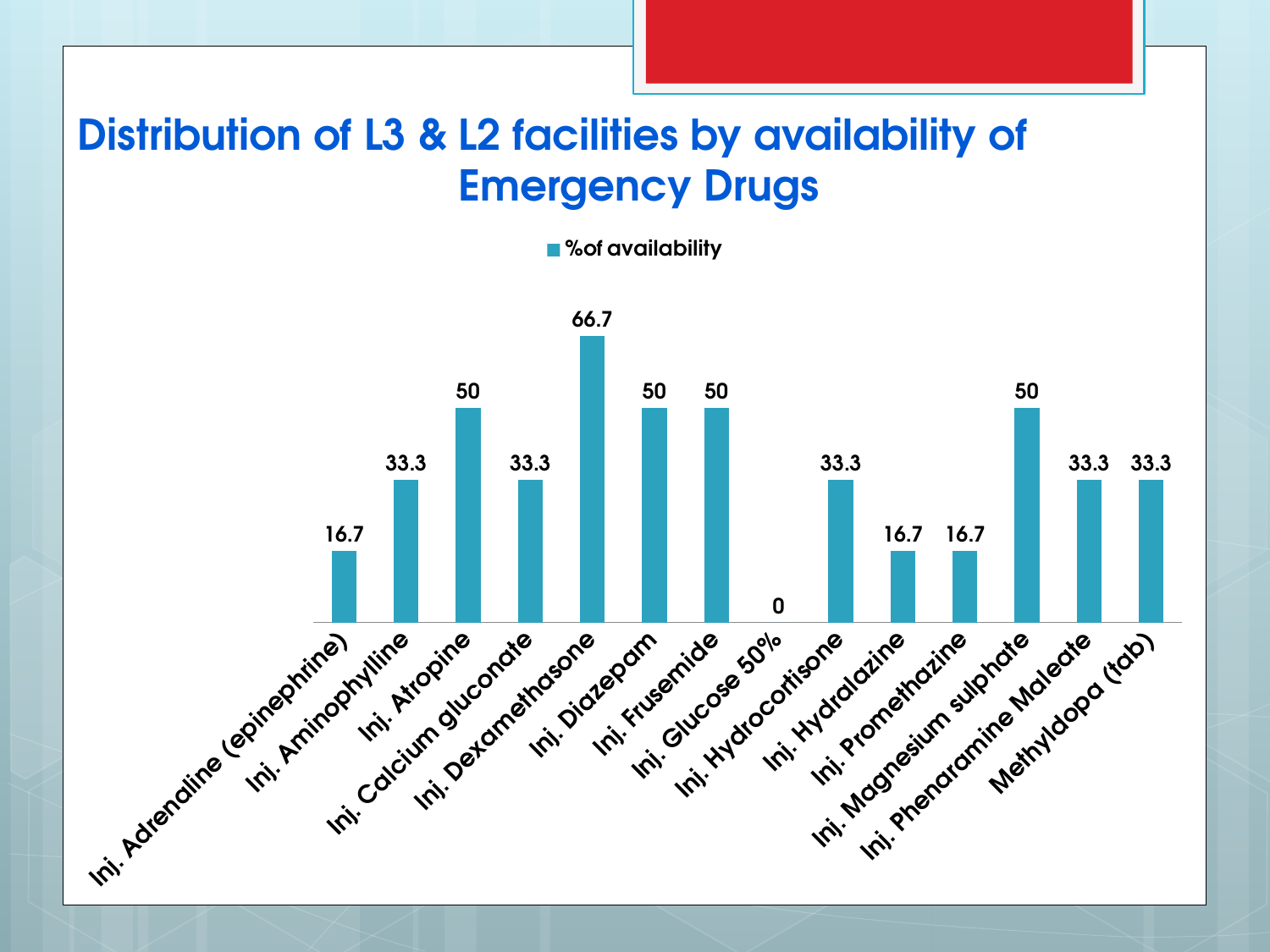

# Distribution of L3 & L2 facilities by availability of 				Emergency Drugs

### Chart

| Category | %of availability |
|---|---|
| Inj. Adrenaline (epinephrine) | 16.7 |
| Inj. Aminophylline | 33.300000000000004 |
| Inj. Atropine | 50.0 |
| Inj. Calcium gluconate | 33.300000000000004 |
| Inj. Dexamethasone | 66.7 |
| Inj. Diazepam | 50.0 |
| Inj. Frusemide | 50.0 |
| Inj. Glucose 50% | 0.0 |
| Inj. Hydrocortisone | 33.300000000000004 |
| Inj. Hydralazine | 16.7 |
| Inj. Promethazine | 16.7 |
| Inj. Magnesium sulphate | 50.0 |
| Inj. Phenaramine Maleate | 33.300000000000004 |
| Methyldopa (tab) | 33.300000000000004 |